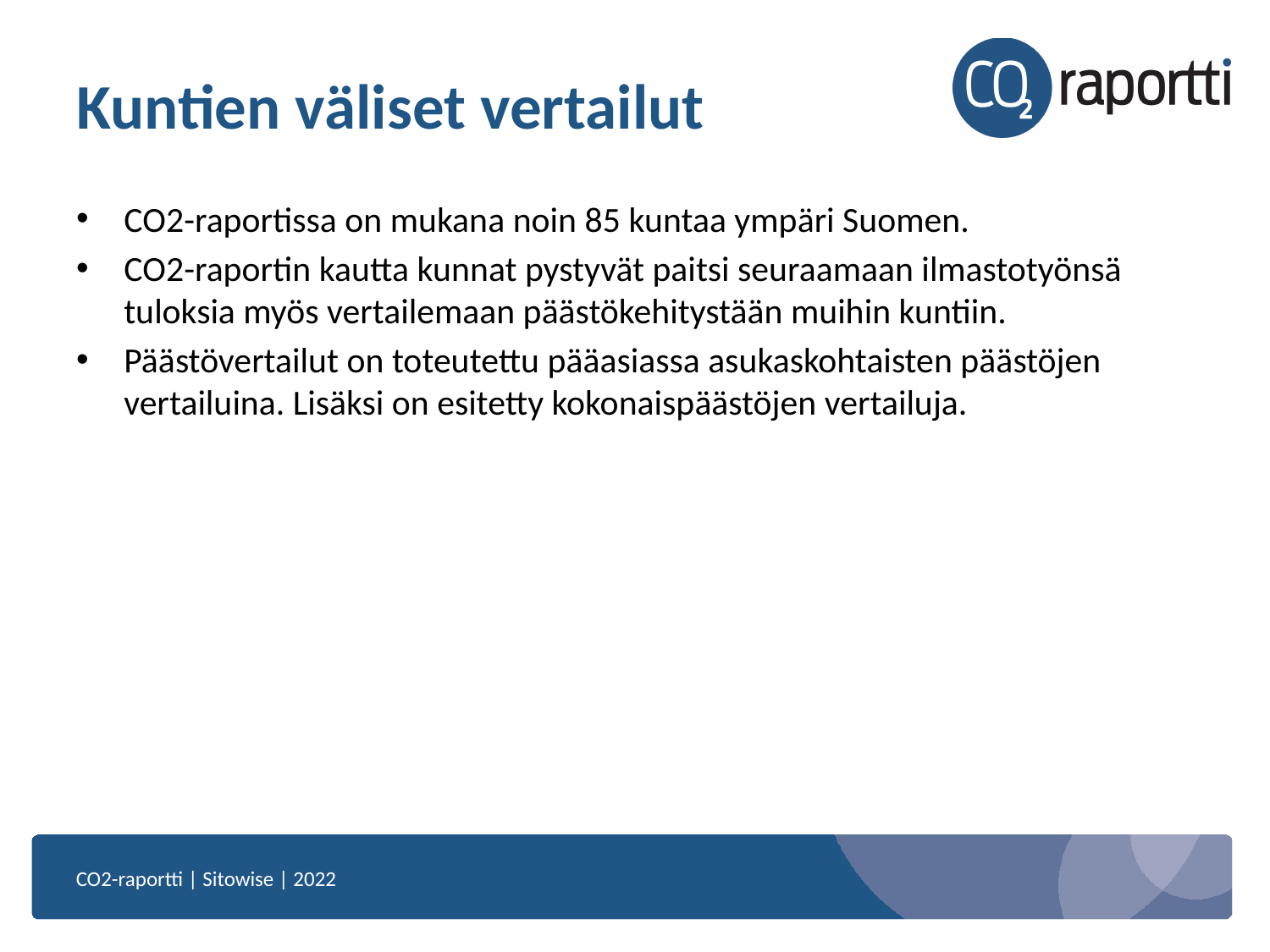

# Kuntien väliset vertailut
CO2-raportissa on mukana noin 85 kuntaa ympäri Suomen.
CO2-raportin kautta kunnat pystyvät paitsi seuraamaan ilmastotyönsä tuloksia myös vertailemaan päästökehitystään muihin kuntiin.
Päästövertailut on toteutettu pääasiassa asukaskohtaisten päästöjen vertailuina. Lisäksi on esitetty kokonaispäästöjen vertailuja.